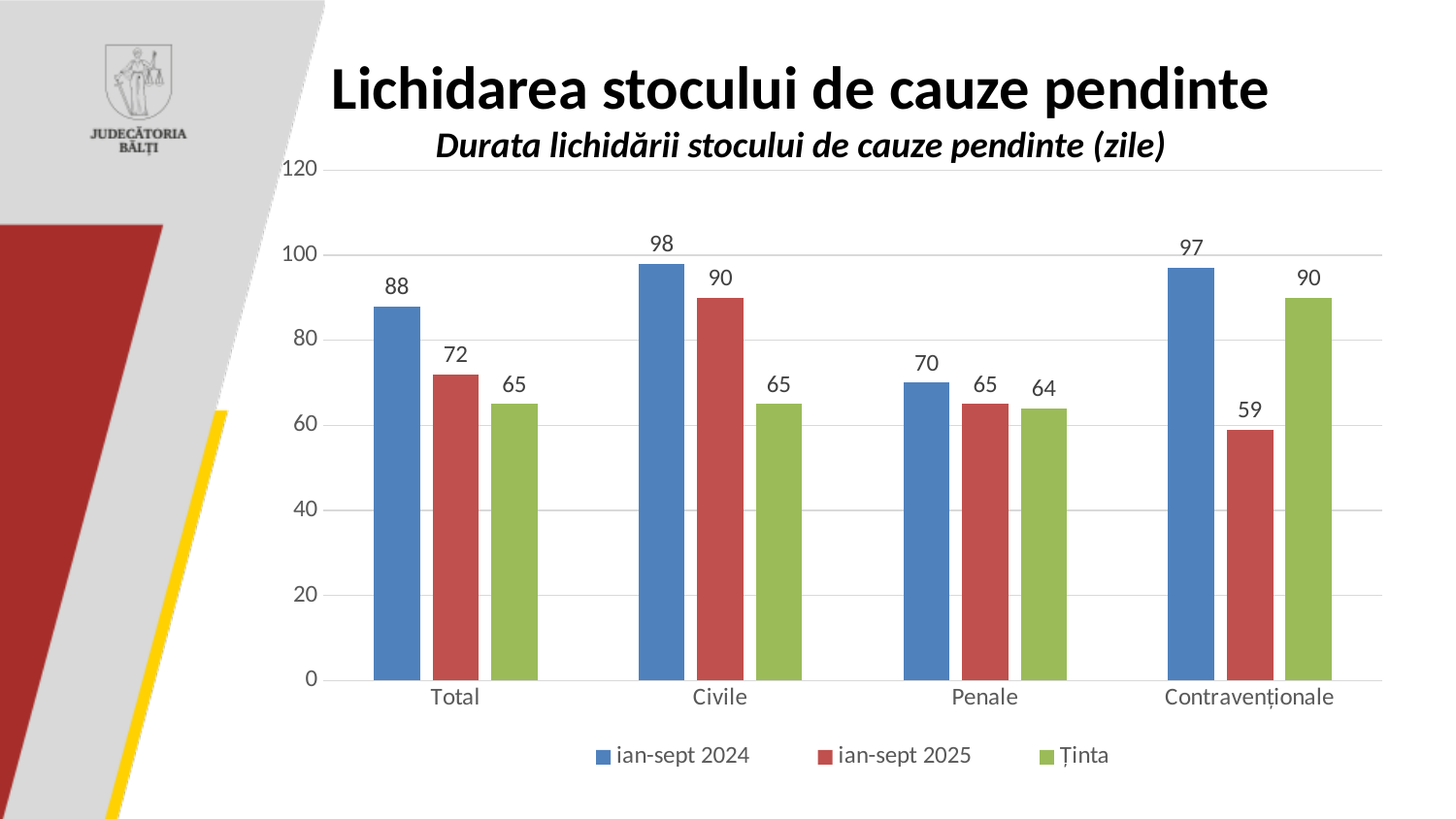

# Lichidarea stocului de cauze pendinte Durata lichidării stocului de cauze pendinte (zile)

### Chart

| Category | ian-sept 2024 | ian-sept 2025 | Ținta |
|---|---|---|---|
| Total | 88.0 | 72.0 | 65.0 |
| Civile | 98.0 | 90.0 | 65.0 |
| Penale | 70.0 | 65.0 | 64.0 |
| Contravenționale | 97.0 | 59.0 | 90.0 |